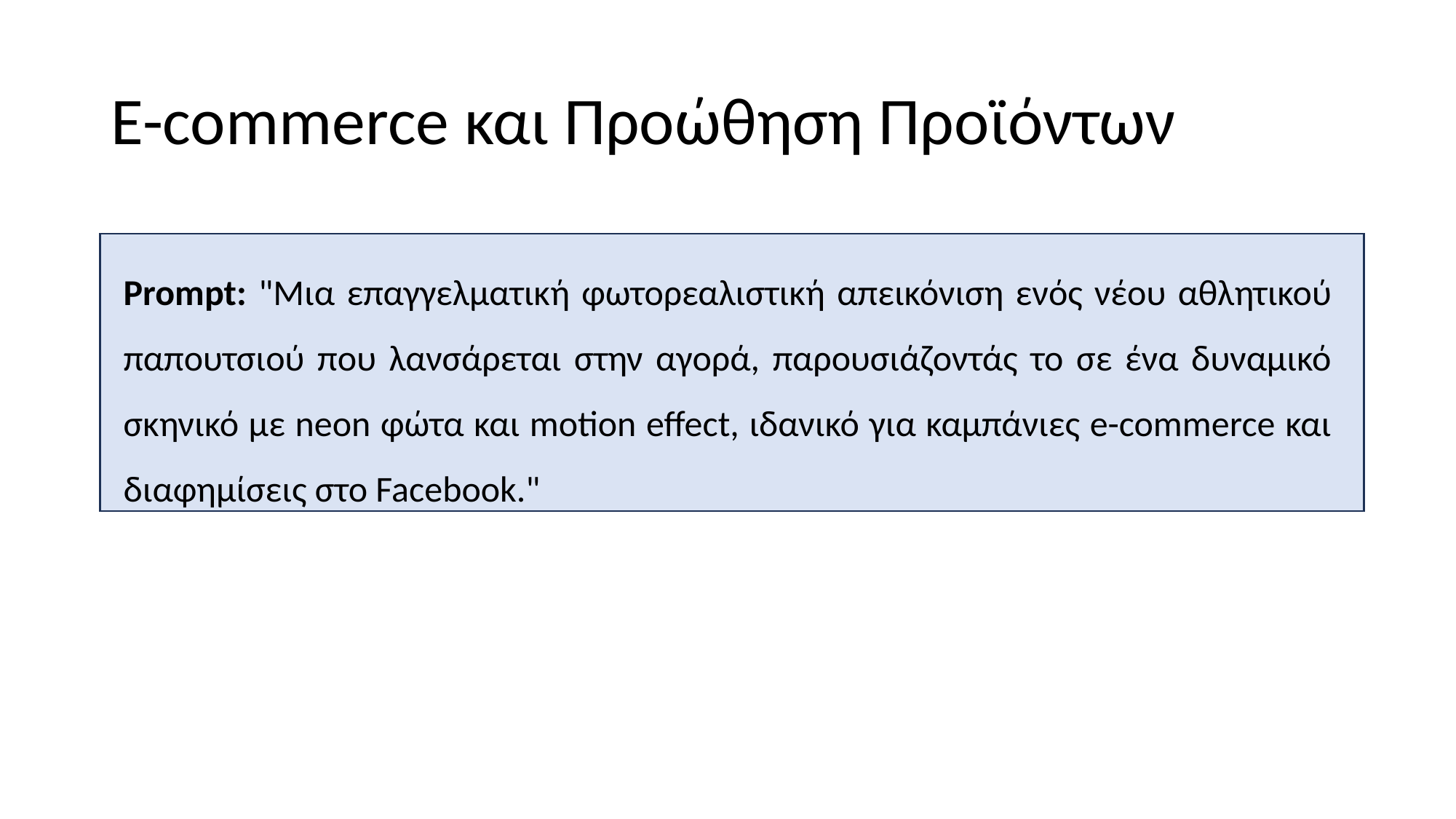

# E-commerce και Προώθηση Προϊόντων

Prompt: "Μια επαγγελματική φωτορεαλιστική απεικόνιση ενός νέου αθλητικού παπουτσιού που λανσάρεται στην αγορά, παρουσιάζοντάς το σε ένα δυναμικό σκηνικό με neon φώτα και motion effect, ιδανικό για καμπάνιες e-commerce και διαφημίσεις στο Facebook."